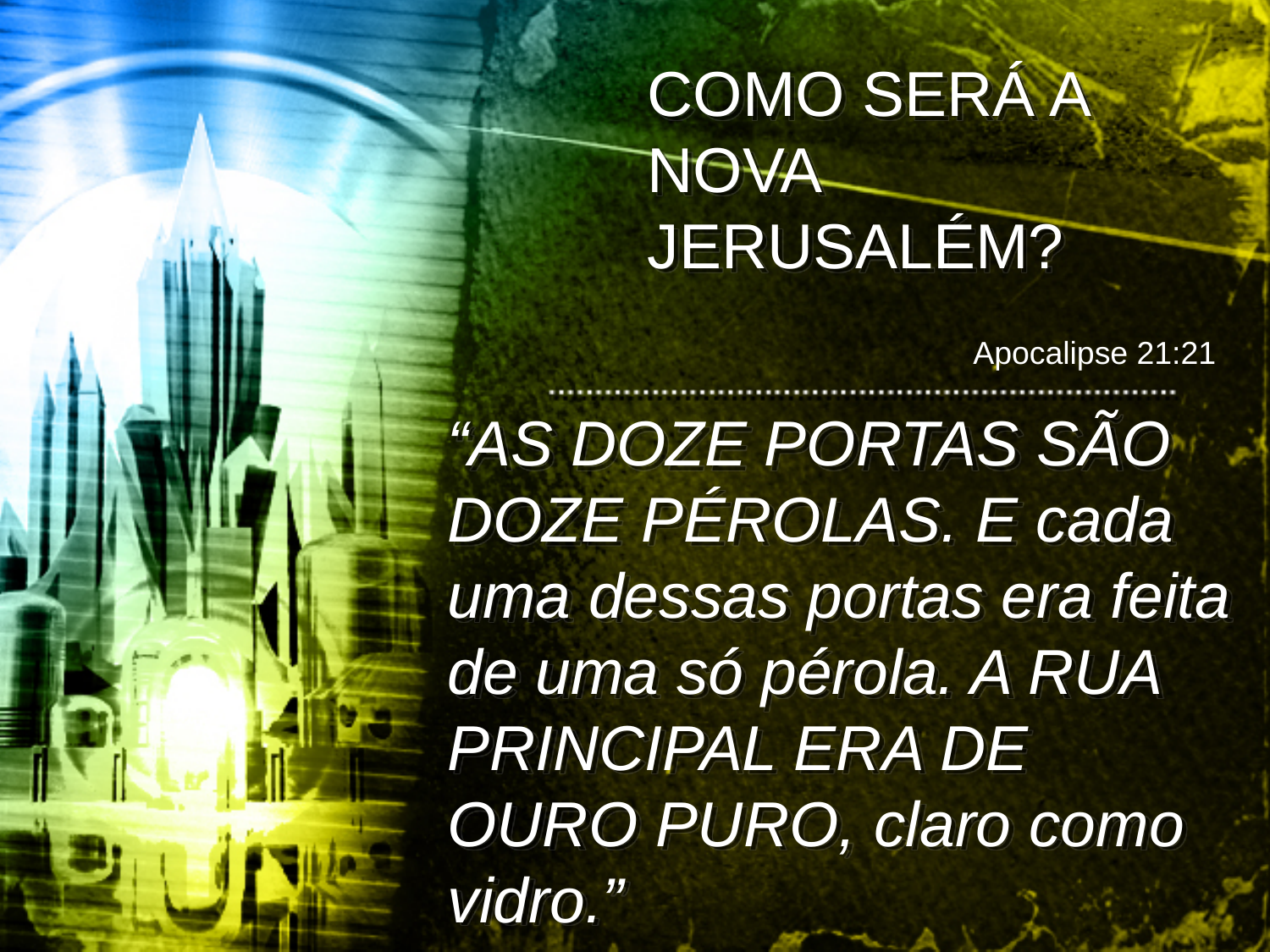

COMO SERÁ A NOVA JERUSALÉM?

                      Apocalipse 21:21
“AS DOZE PORTAS SÃO DOZE PÉROLAS. E cada uma dessas portas era feita de uma só pérola. A RUA PRINCIPAL ERA DE OURO PURO, claro como vidro.”